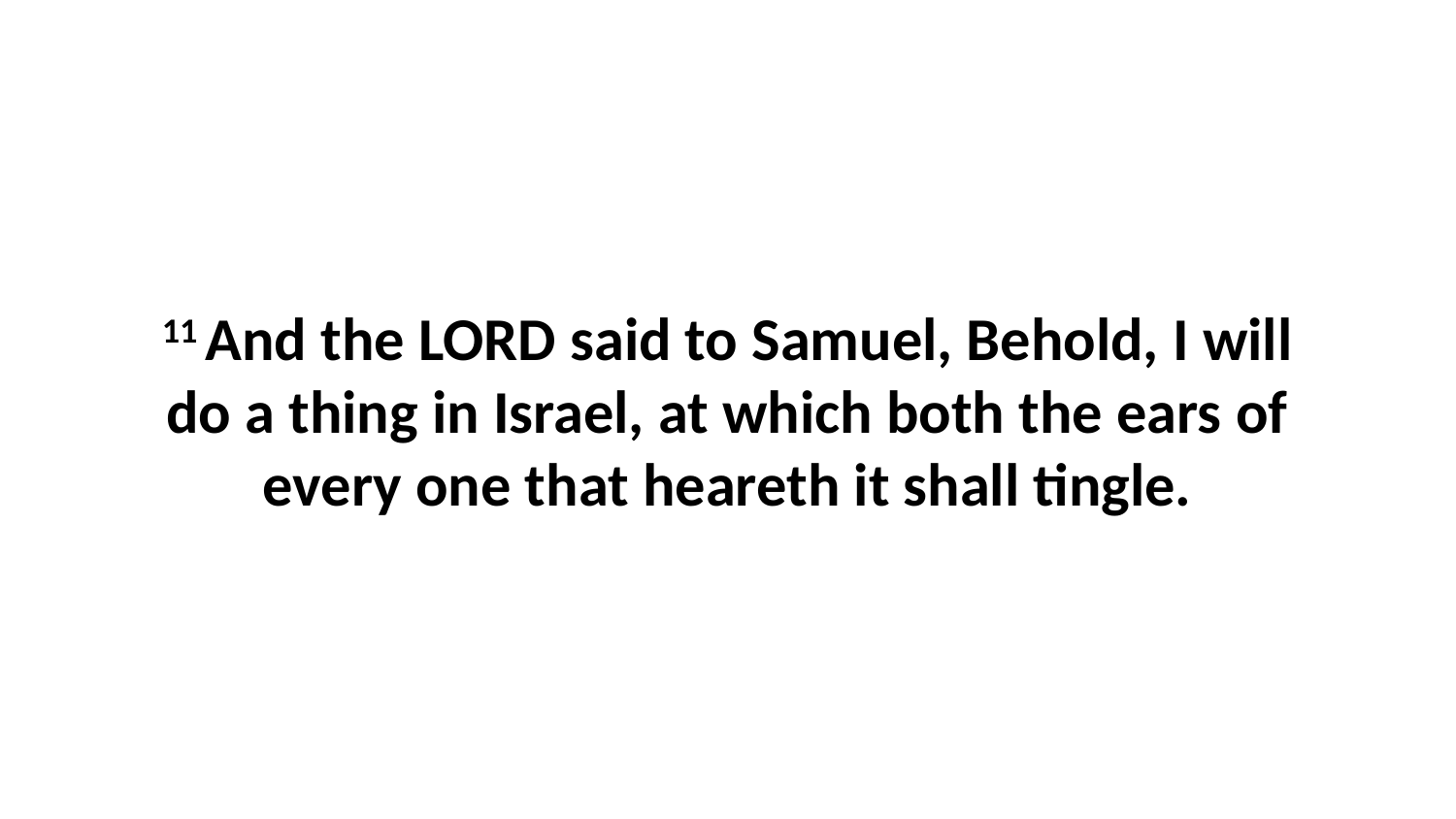

11 And the LORD said to Samuel, Behold, I will do a thing in Israel, at which both the ears of every one that heareth it shall tingle.